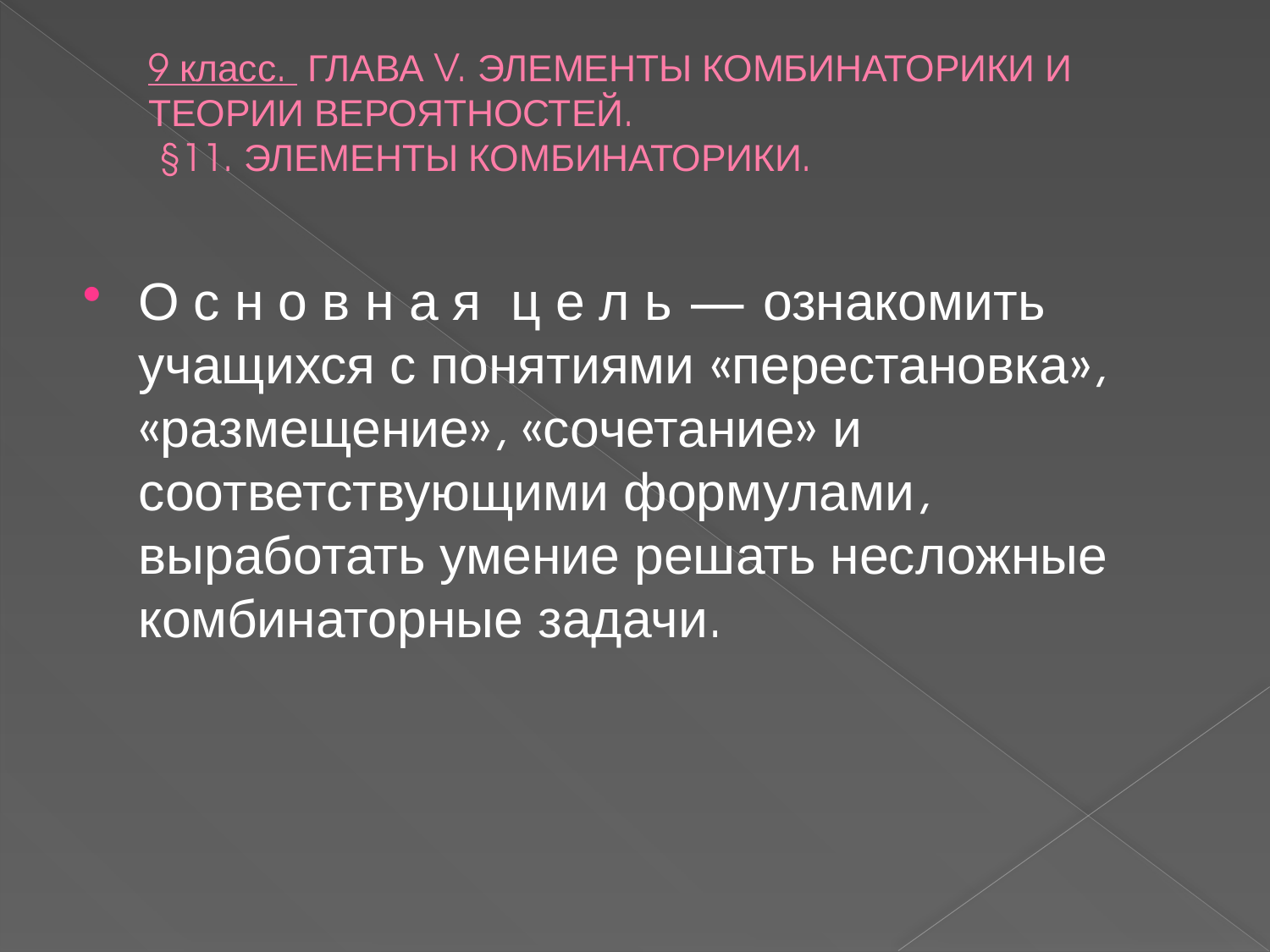

# 9 класс.  ГЛАВА V. ЭЛЕМЕНТЫ КОМБИНАТОРИКИ И ТЕОРИИ ВЕРОЯТНОСТЕЙ. §11. ЭЛЕМЕНТЫ КОМБИНАТОРИКИ.
О с н о в н а я  ц е л ь ― ознакомить учащихся с понятиями «перестановка», «размещение», «сочетание» и соответствующими формулами, выработать умение решать несложные комбинаторные задачи.